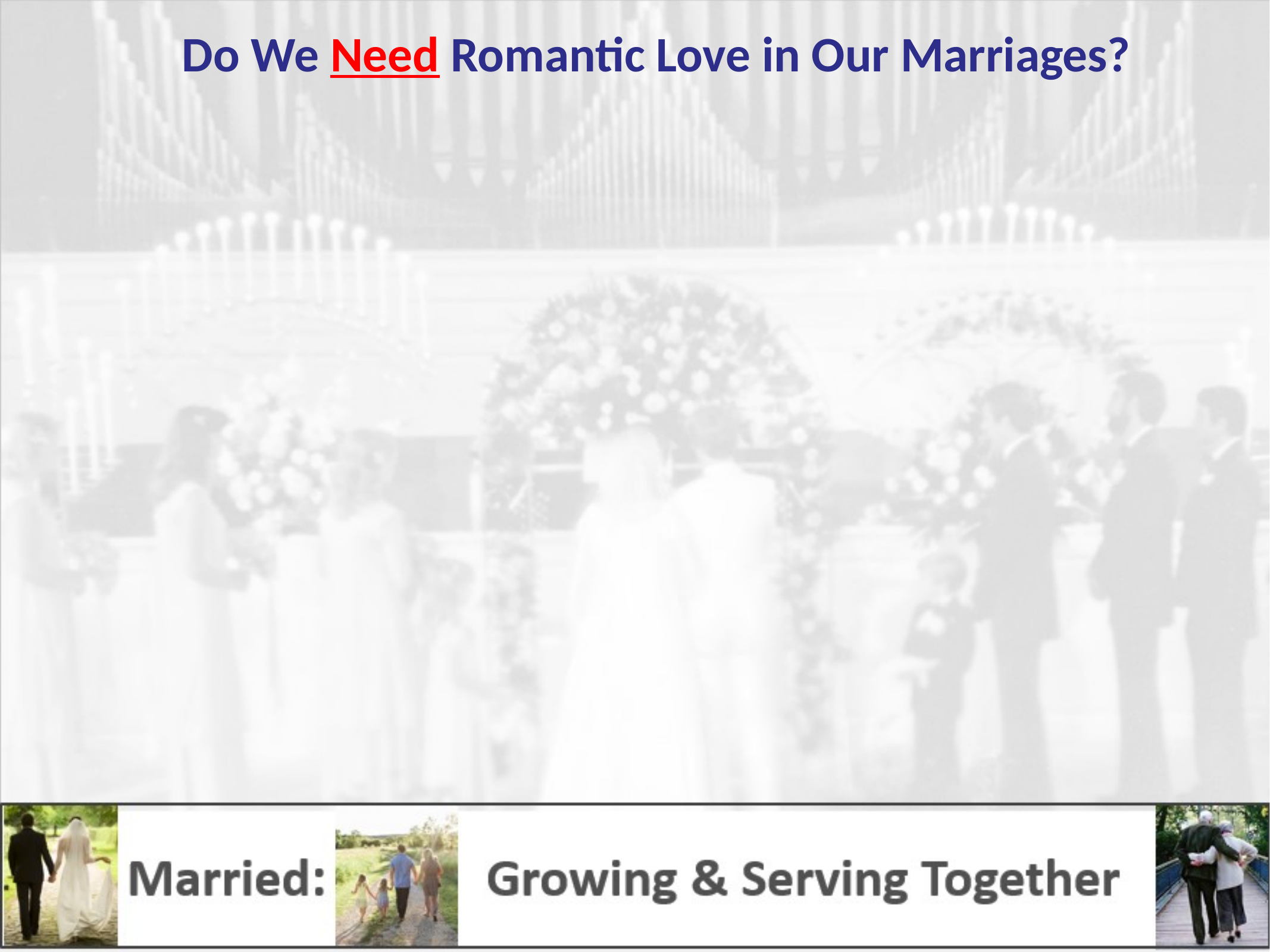

Do We Need Romantic Love in Our Marriages?